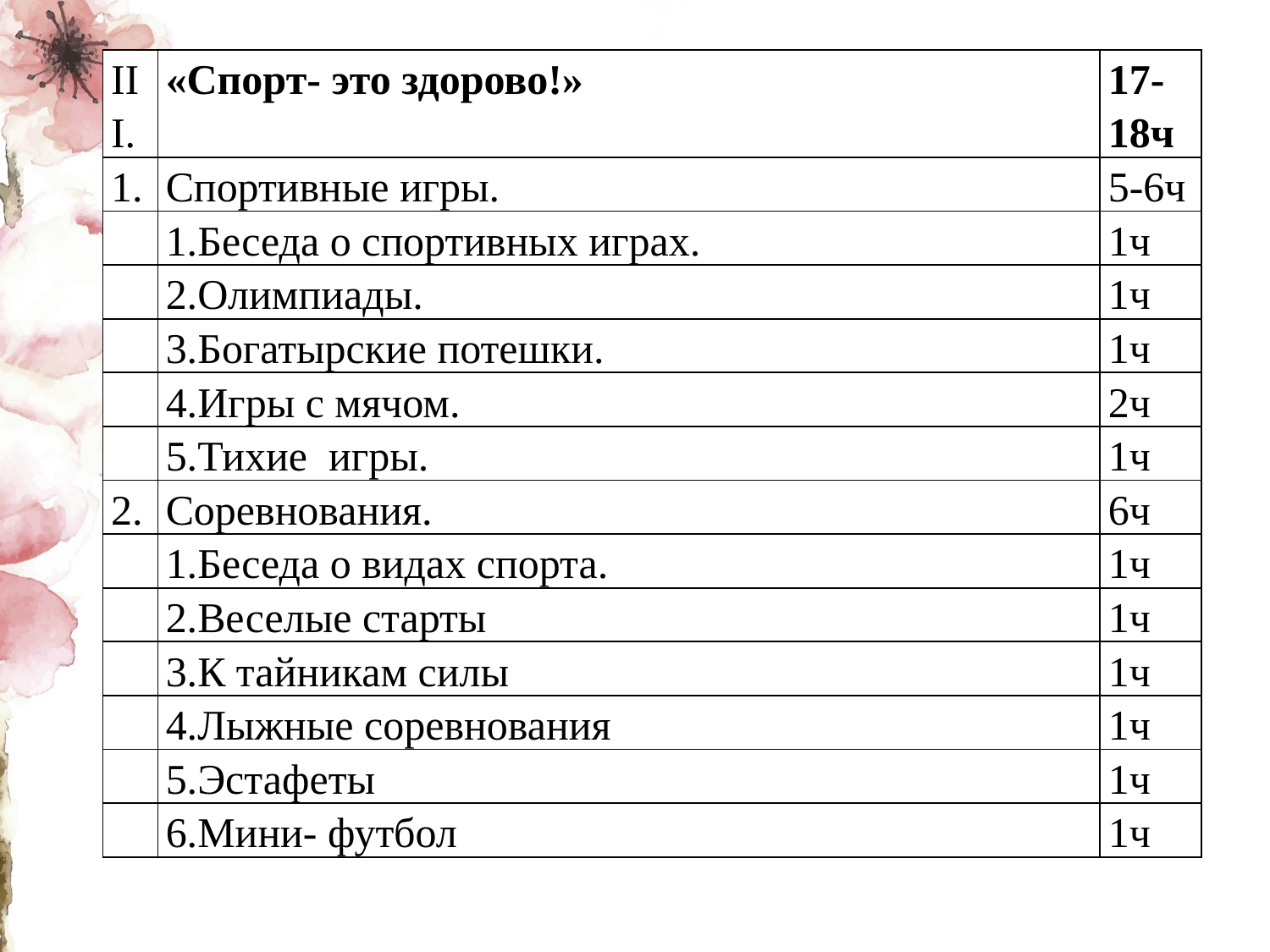

| III. | «Спорт- это здорово!» | 17-18ч |
| --- | --- | --- |
| 1. | Спортивные игры. | 5-6ч |
|  | 1.Беседа о спортивных играх. | 1ч |
|  | 2.Олимпиады. | 1ч |
|  | 3.Богатырские потешки. | 1ч |
|  | 4.Игры с мячом. | 2ч |
|  | 5.Тихие  игры. | 1ч |
| 2. | Соревнования. | 6ч |
|  | 1.Беседа о видах спорта. | 1ч |
|  | 2.Веселые старты | 1ч |
|  | 3.К тайникам силы | 1ч |
|  | 4.Лыжные соревнования | 1ч |
|  | 5.Эстафеты | 1ч |
|  | 6.Мини- футбол | 1ч |